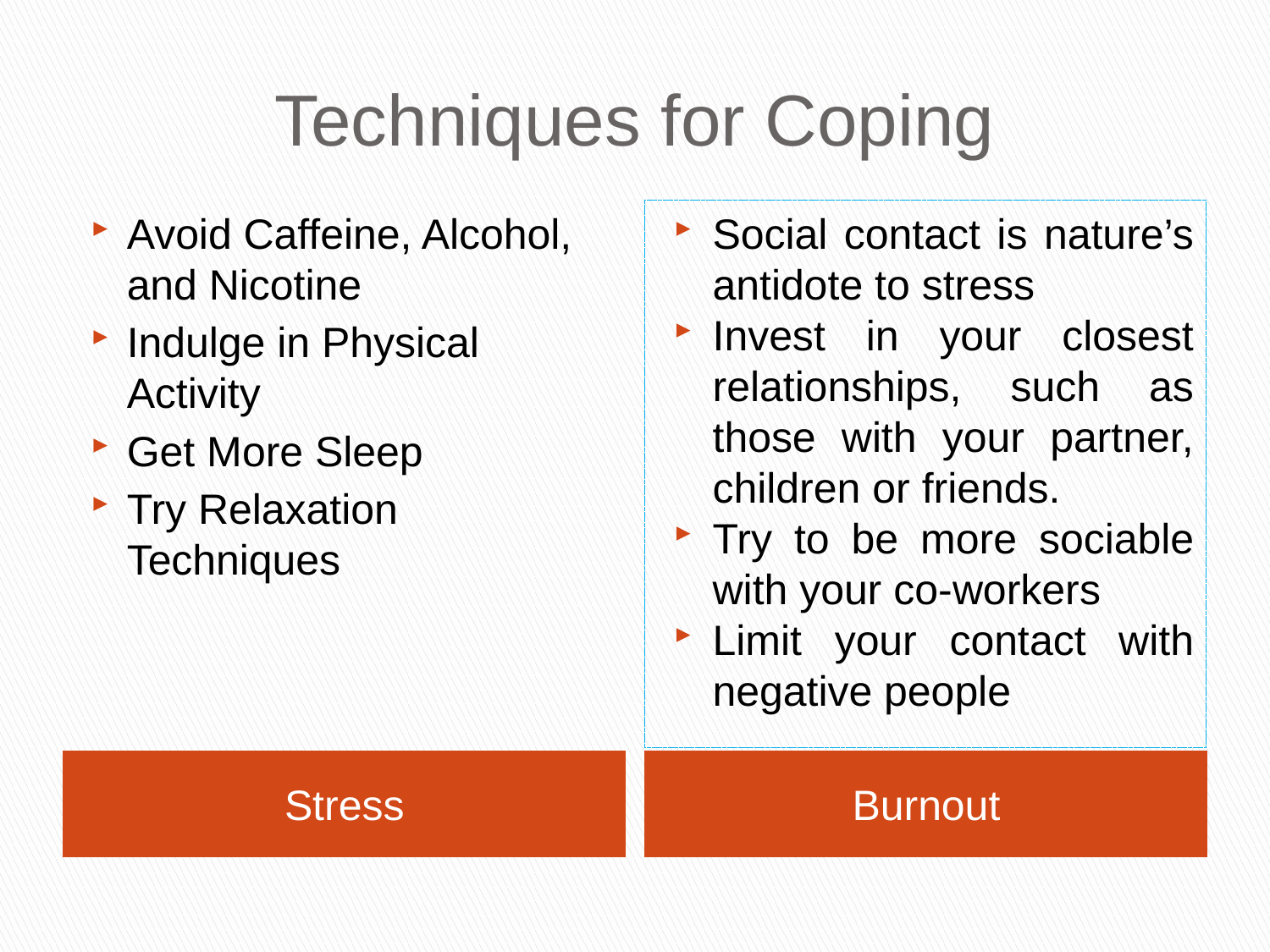

# Techniques for Coping
Avoid Caffeine, Alcohol, and Nicotine
Indulge in Physical Activity
Get More Sleep
Try Relaxation Techniques

Social contact is nature’s antidote to stress
Invest in your closest relationships, such as those with your partner, children or friends.
Try to be more sociable with your co-workers
Limit your contact with negative people
Stress
Burnout